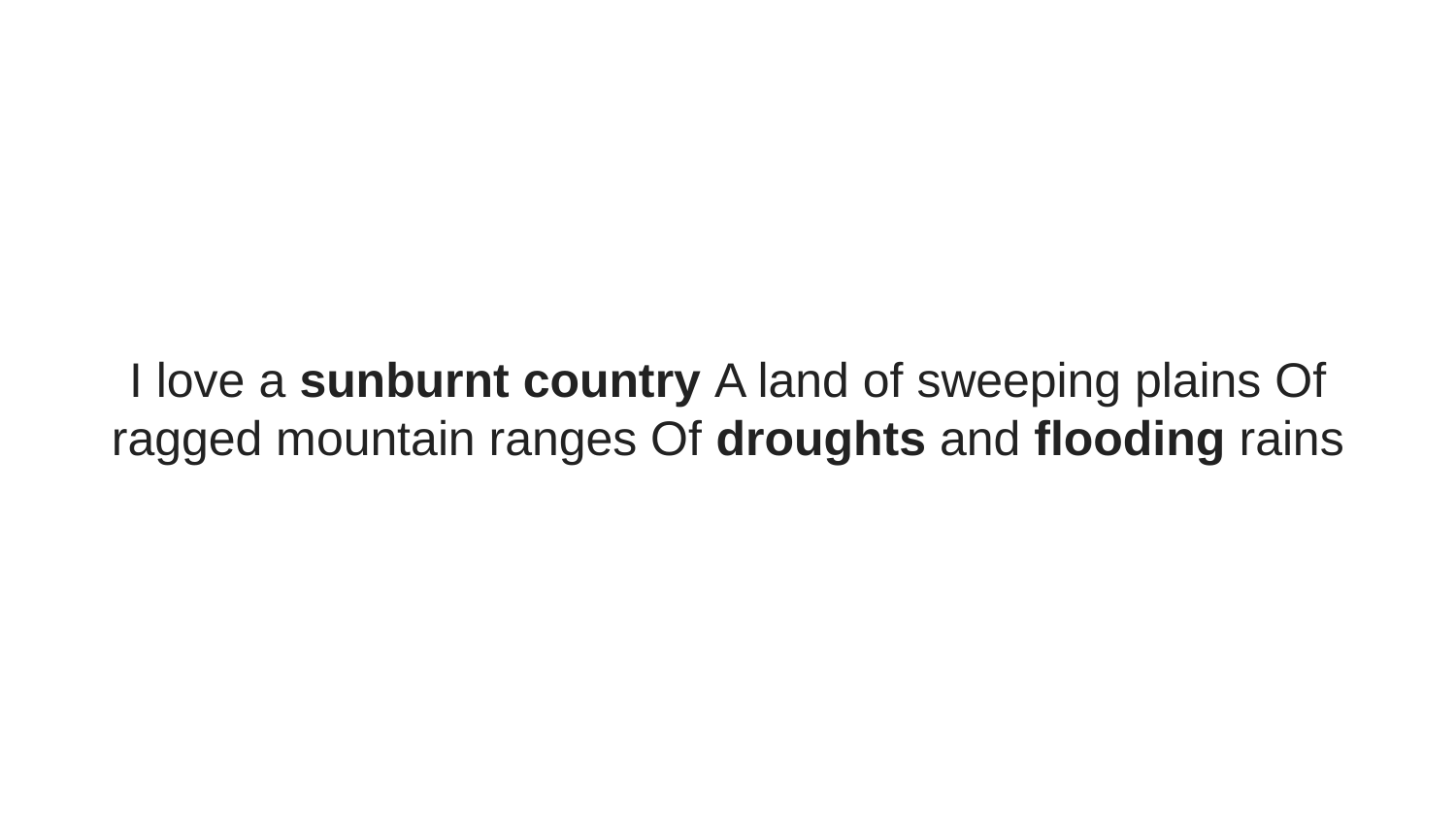

# I love a sunburnt country A land of sweeping plains Of ragged mountain ranges Of droughts and flooding rains